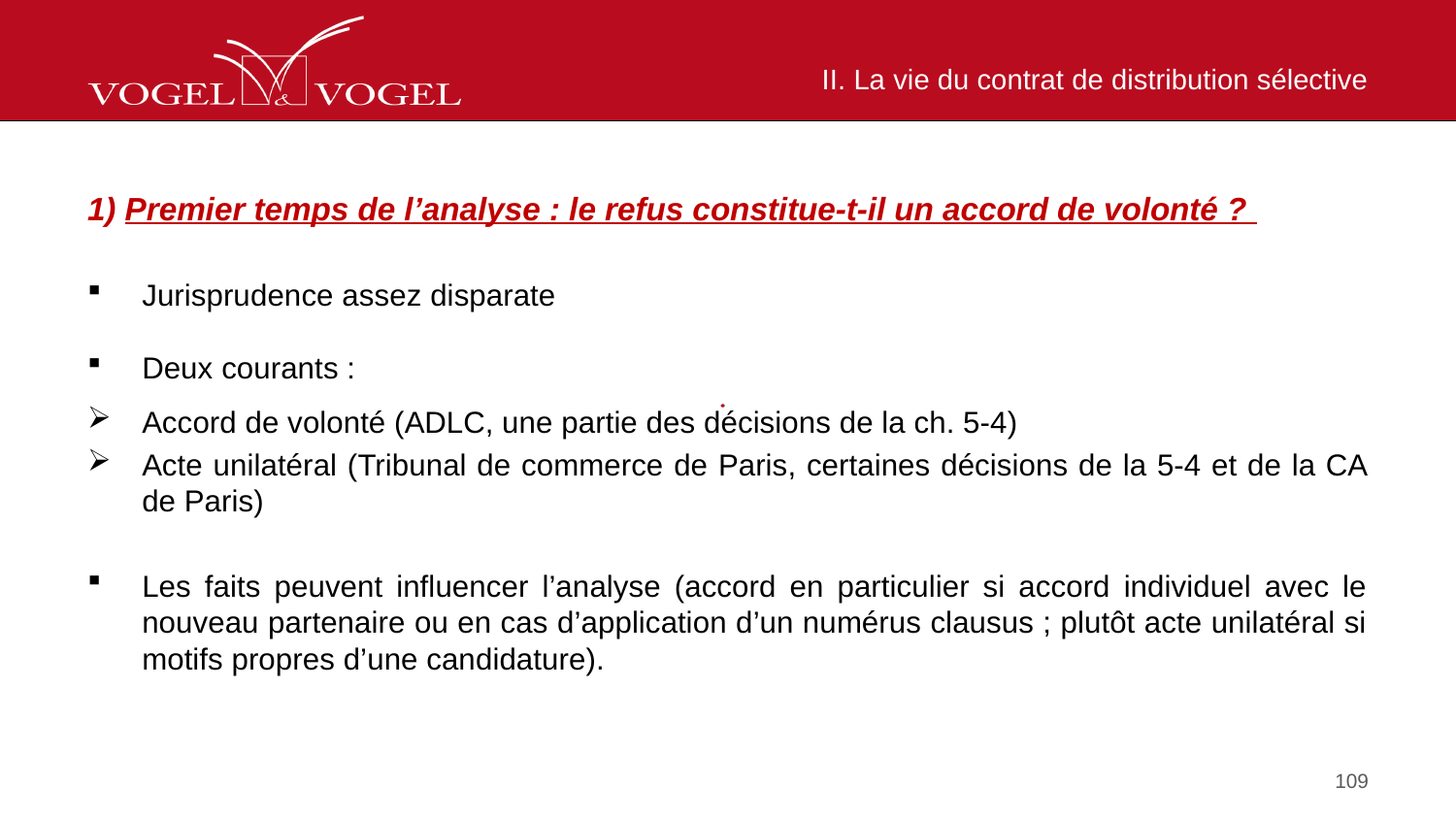

# II. La vie du contrat de distribution sélective
1) Premier temps de l’analyse : le refus constitue-t-il un accord de volonté ?

Jurisprudence assez disparate

Deux courants :
Accord de volonté (ADLC, une partie des décisions de la ch. 5-4)
Acte unilatéral (Tribunal de commerce de Paris, certaines décisions de la 5-4 et de la CA de Paris)

Les faits peuvent influencer l’analyse (accord en particulier si accord individuel avec le nouveau partenaire ou en cas d’application d’un numérus clausus ; plutôt acte unilatéral si motifs propres d’une candidature).

109